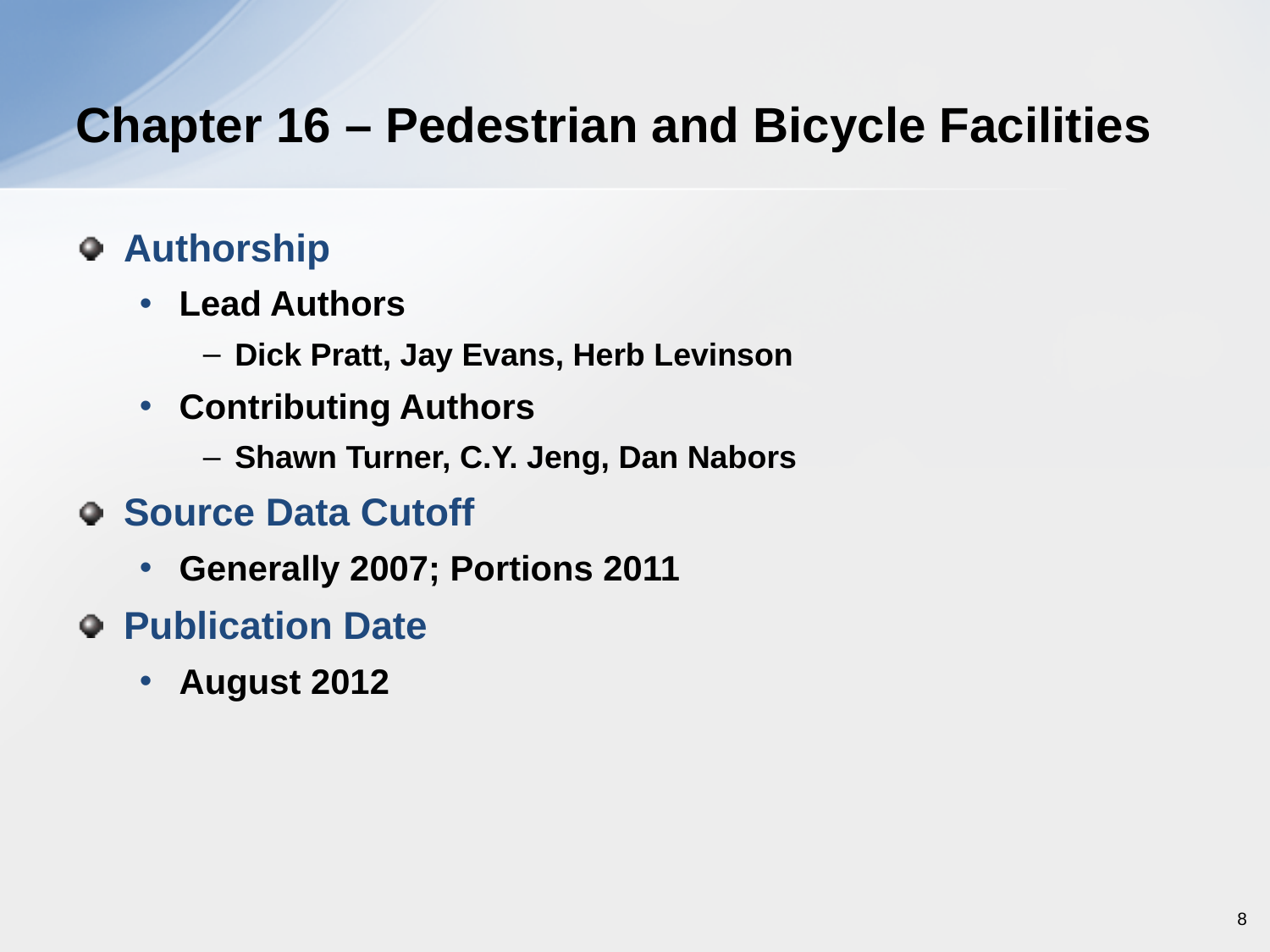

# Chapter 16 – Pedestrian and Bicycle Facilities
Authorship
Lead Authors
Dick Pratt, Jay Evans, Herb Levinson
Contributing Authors
Shawn Turner, C.Y. Jeng, Dan Nabors
Source Data Cutoff
Generally 2007; Portions 2011
Publication Date
August 2012